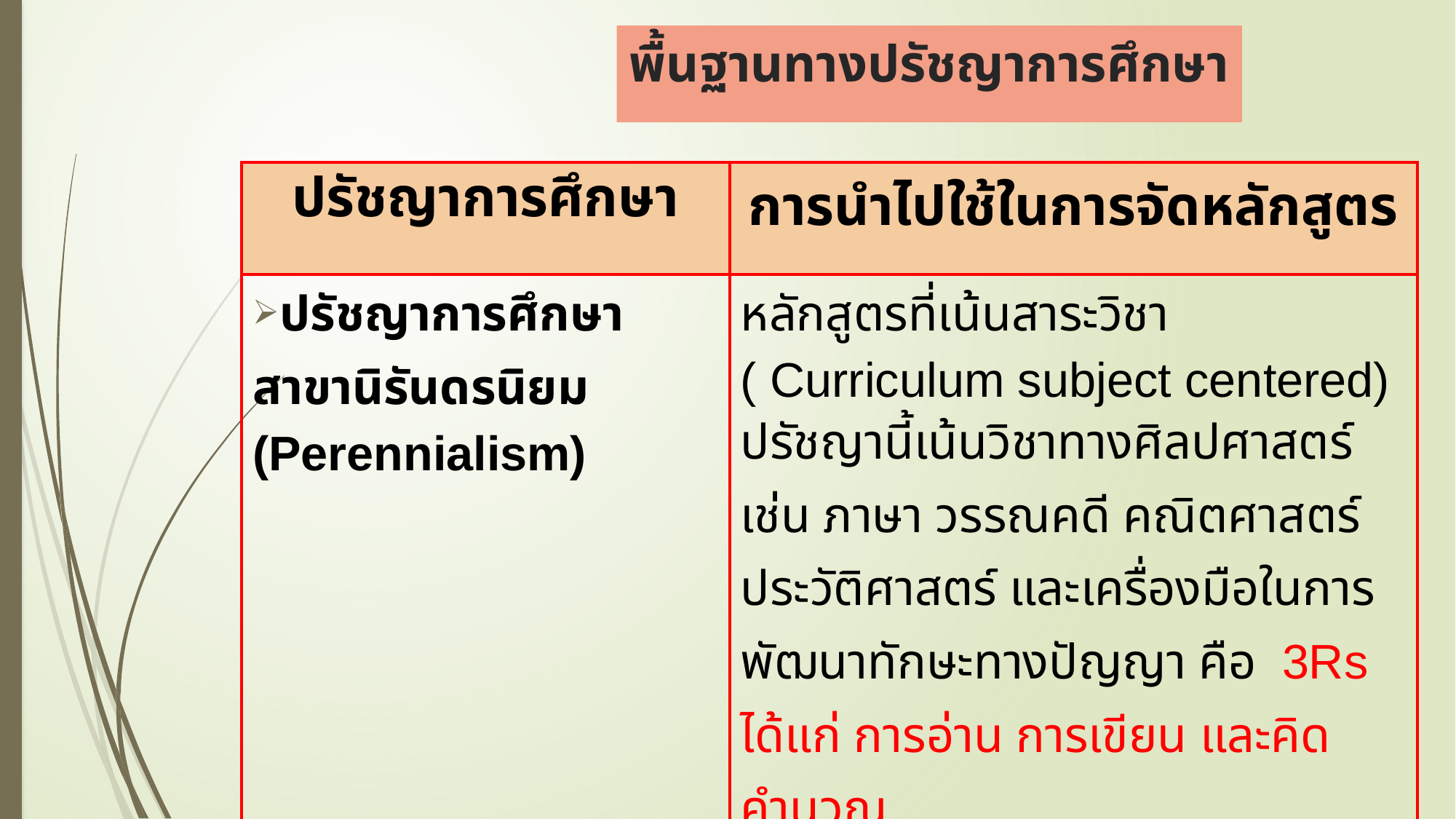

# พื้นฐานทางปรัชญาการศึกษา
| ปรัชญาการศึกษา | การนำไปใช้ในการจัดหลักสูตร |
| --- | --- |
| ปรัชญาการศึกษาสาขานิรันดรนิยม (Perennialism) | หลักสูตรที่เน้นสาระวิชา ( Curriculum subject centered) ปรัชญานี้เน้นวิชาทางศิลปศาสตร์ เช่น ภาษา วรรณคดี คณิตศาสตร์ ประวัติศาสตร์ และเครื่องมือในการพัฒนาทักษะทางปัญญา คือ 3Rs ได้แก่ การอ่าน การเขียน และคิดคำนวณ |